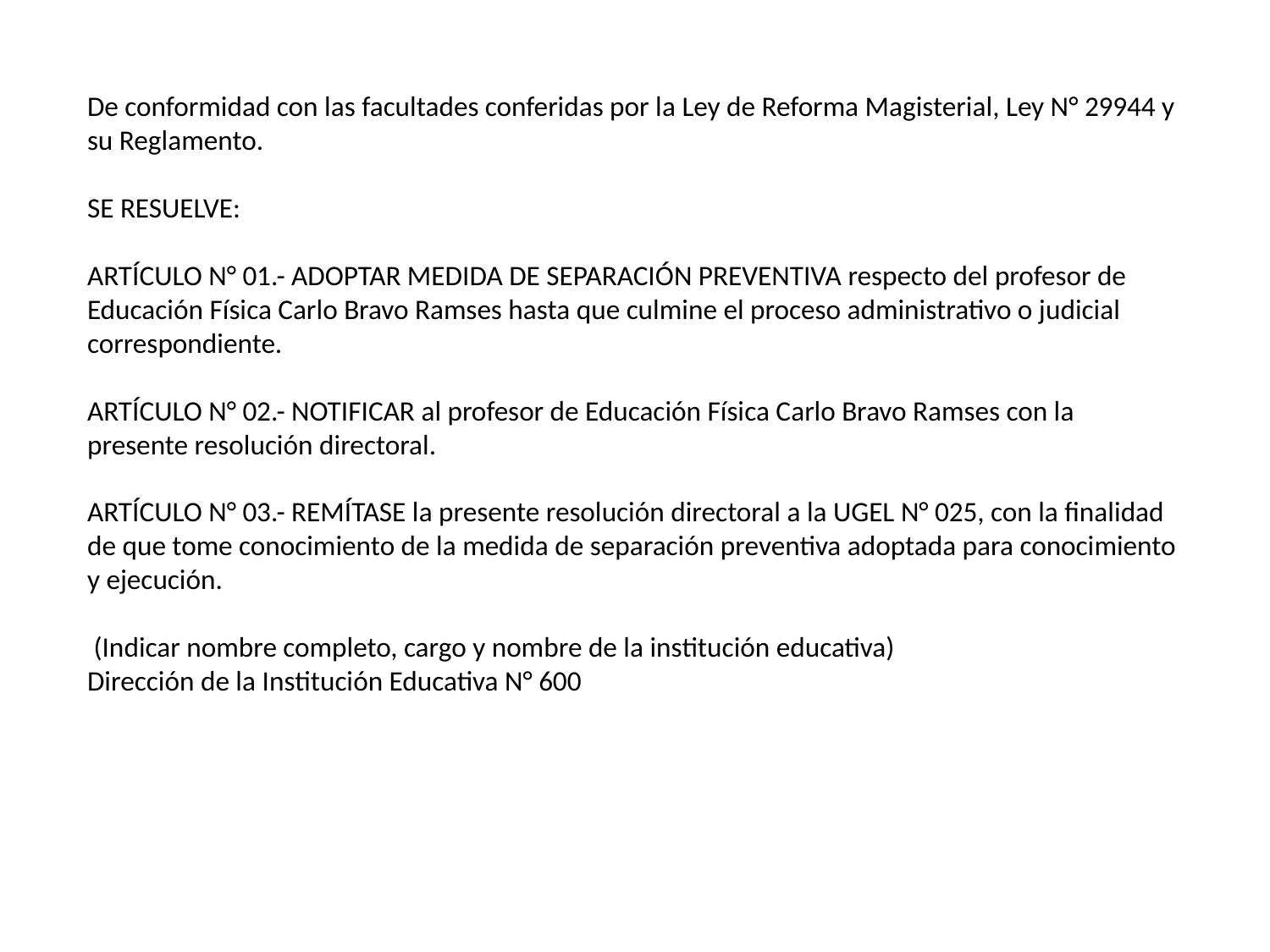

De conformidad con las facultades conferidas por la Ley de Reforma Magisterial, Ley N° 29944 y su Reglamento.

SE RESUELVE:

ARTÍCULO N° 01.- ADOPTAR MEDIDA DE SEPARACIÓN PREVENTIVA respecto del profesor de Educación Física Carlo Bravo Ramses hasta que culmine el proceso administrativo o judicial correspondiente.

ARTÍCULO N° 02.- NOTIFICAR al profesor de Educación Física Carlo Bravo Ramses con la presente resolución directoral.

ARTÍCULO N° 03.- REMÍTASE la presente resolución directoral a la UGEL N° 025, con la finalidad de que tome conocimiento de la medida de separación preventiva adoptada para conocimiento y ejecución.

 (Indicar nombre completo, cargo y nombre de la institución educativa)
Dirección de la Institución Educativa N° 600